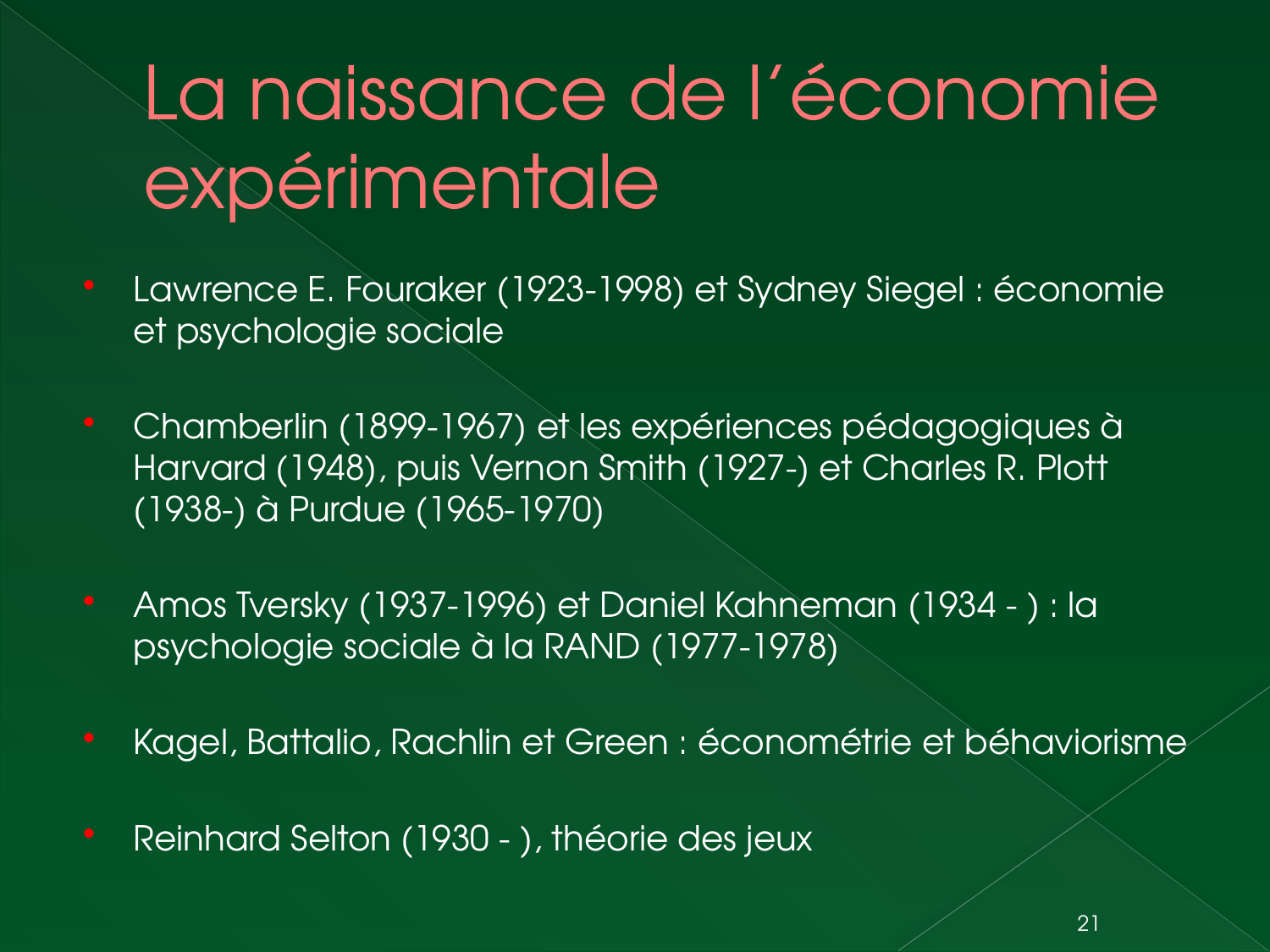

# La naissance de l’économie expérimentale
Lawrence E. Fouraker (1923-1998) et Sydney Siegel : économie et psychologie sociale

Chamberlin (1899-1967) et les expériences pédagogiques à Harvard (1948), puis Vernon Smith (1927-) et Charles R. Plott (1938-) à Purdue (1965-1970)

Amos Tversky (1937-1996) et Daniel Kahneman (1934 - ) : la psychologie sociale à la RAND (1977-1978)

Kagel, Battalio, Rachlin et Green : économétrie et béhaviorisme

Reinhard Selton (1930 - ), théorie des jeux
21